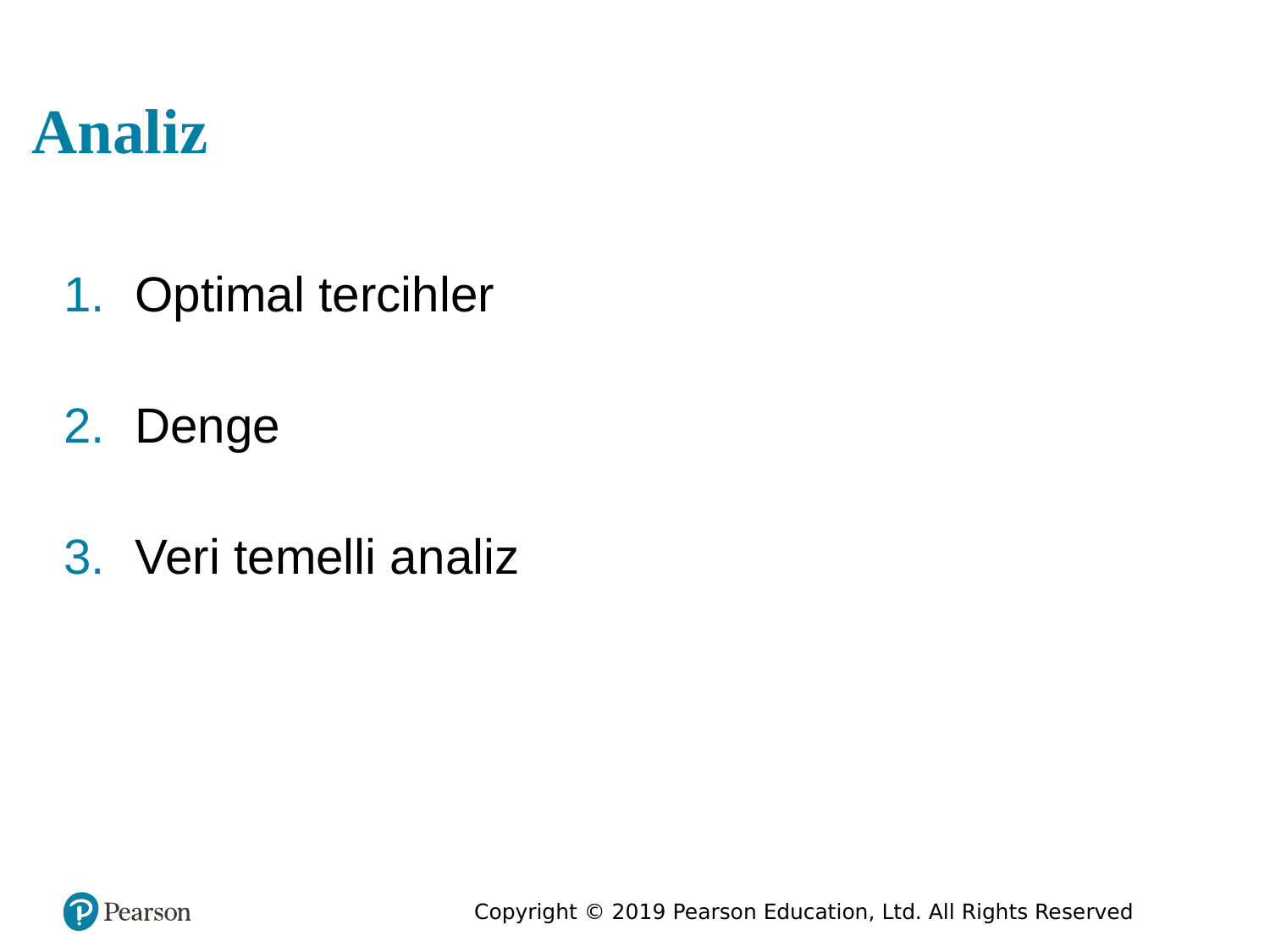

# Analiz
Optimal tercihler
Denge
Veri temelli analiz